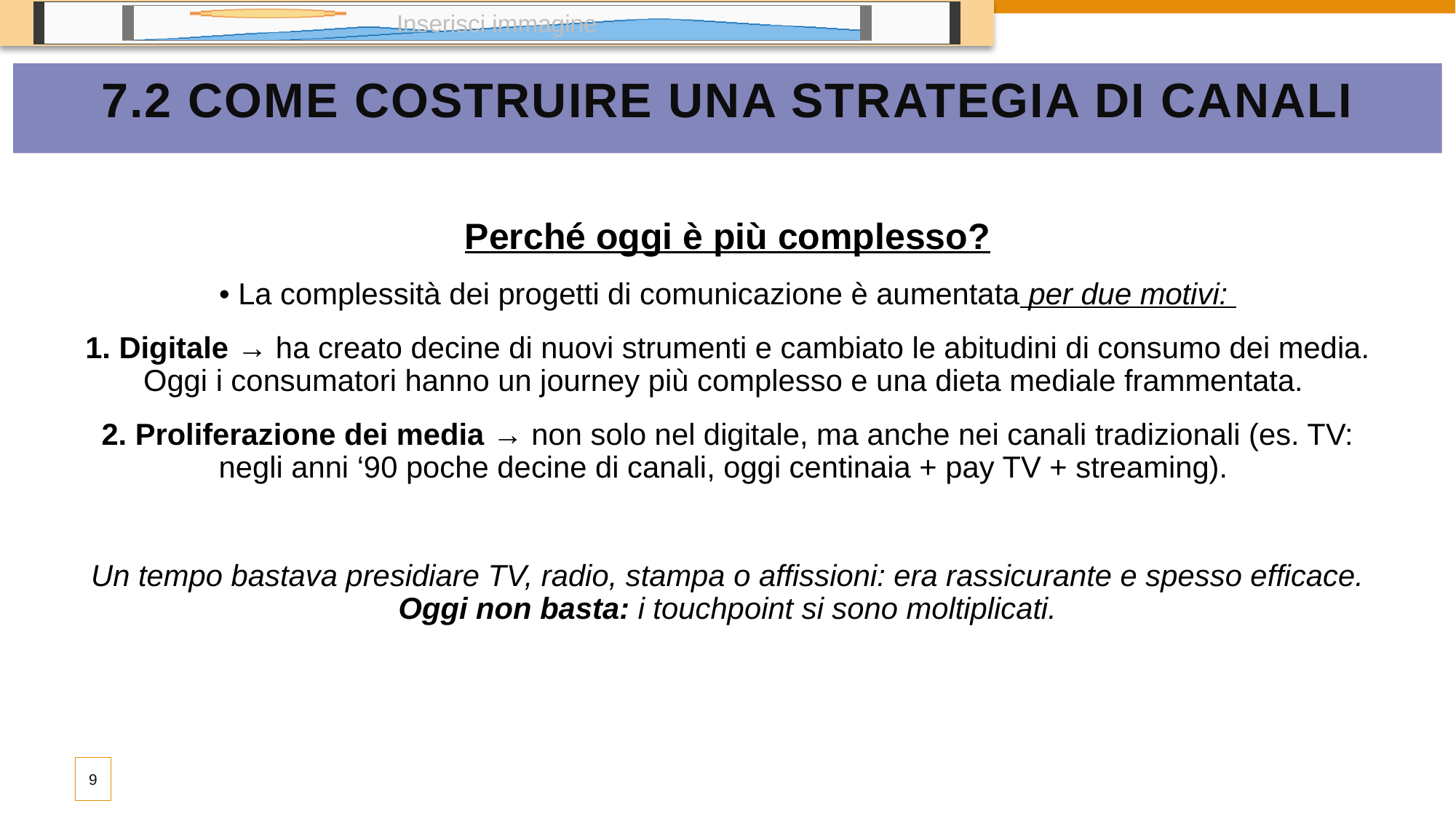

# 7.2 Come costruire una strategia di canali
Perché oggi è più complesso?
• La complessità dei progetti di comunicazione è aumentata per due motivi:
1. Digitale → ha creato decine di nuovi strumenti e cambiato le abitudini di consumo dei media. Oggi i consumatori hanno un journey più complesso e una dieta mediale frammentata.
2. Proliferazione dei media → non solo nel digitale, ma anche nei canali tradizionali (es. TV: negli anni ‘90 poche decine di canali, oggi centinaia + pay TV + streaming).

Un tempo bastava presidiare TV, radio, stampa o affissioni: era rassicurante e spesso efficace. Oggi non basta: i touchpoint si sono moltiplicati.
9